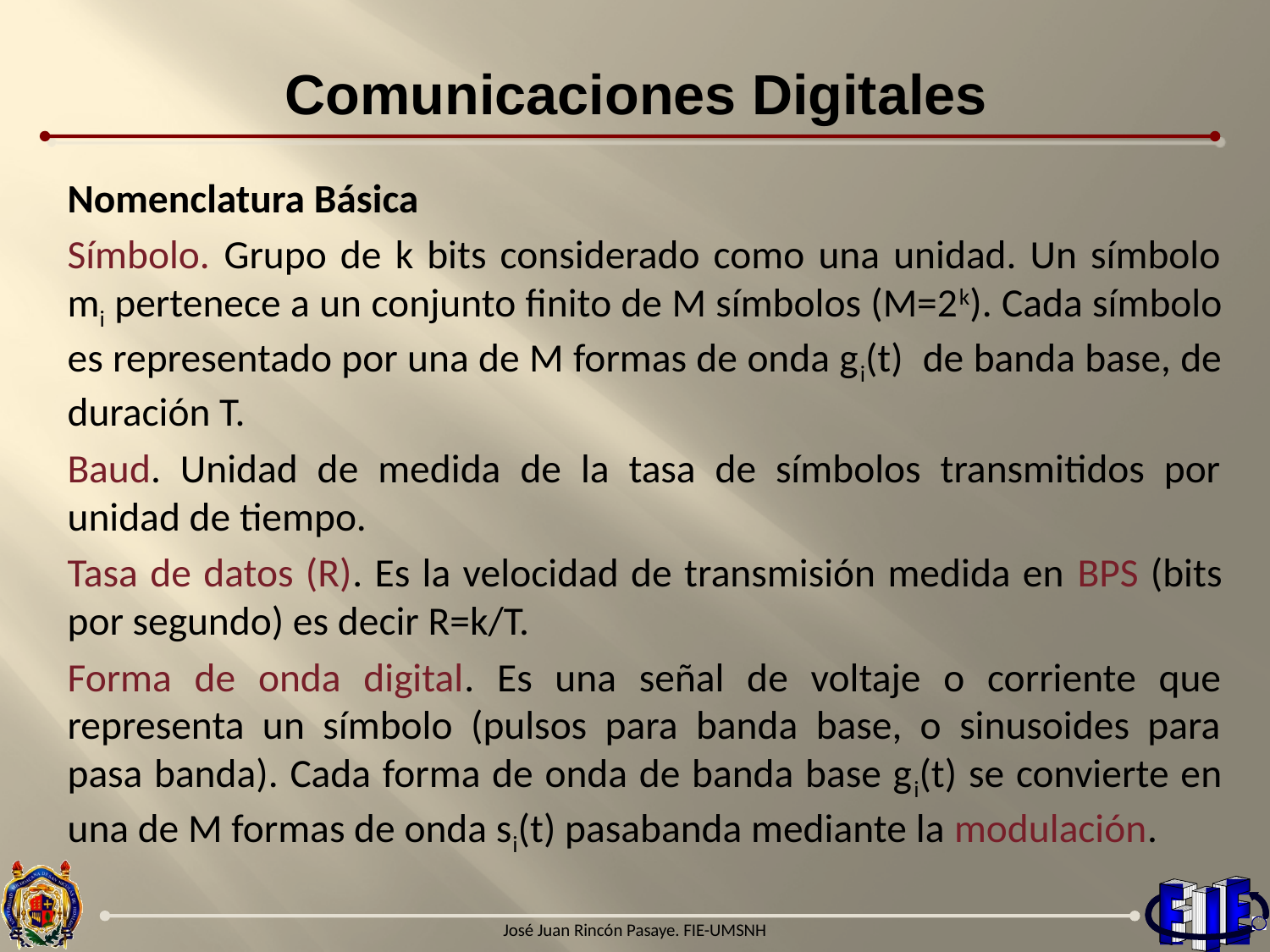

# Comunicaciones Digitales
Nomenclatura Básica
Símbolo. Grupo de k bits considerado como una unidad. Un símbolo mi pertenece a un conjunto finito de M símbolos (M=2k). Cada símbolo es representado por una de M formas de onda gi(t)  de banda base, de duración T.
Baud. Unidad de medida de la tasa de símbolos transmitidos por unidad de tiempo.
Tasa de datos (R). Es la velocidad de transmisión medida en BPS (bits por segundo) es decir R=k/T.
Forma de onda digital. Es una señal de voltaje o corriente que representa un símbolo (pulsos para banda base, o sinusoides para pasa banda). Cada forma de onda de banda base gi(t) se convierte en una de M formas de onda si(t) pasabanda mediante la modulación.
José Juan Rincón Pasaye. FIE-UMSNH